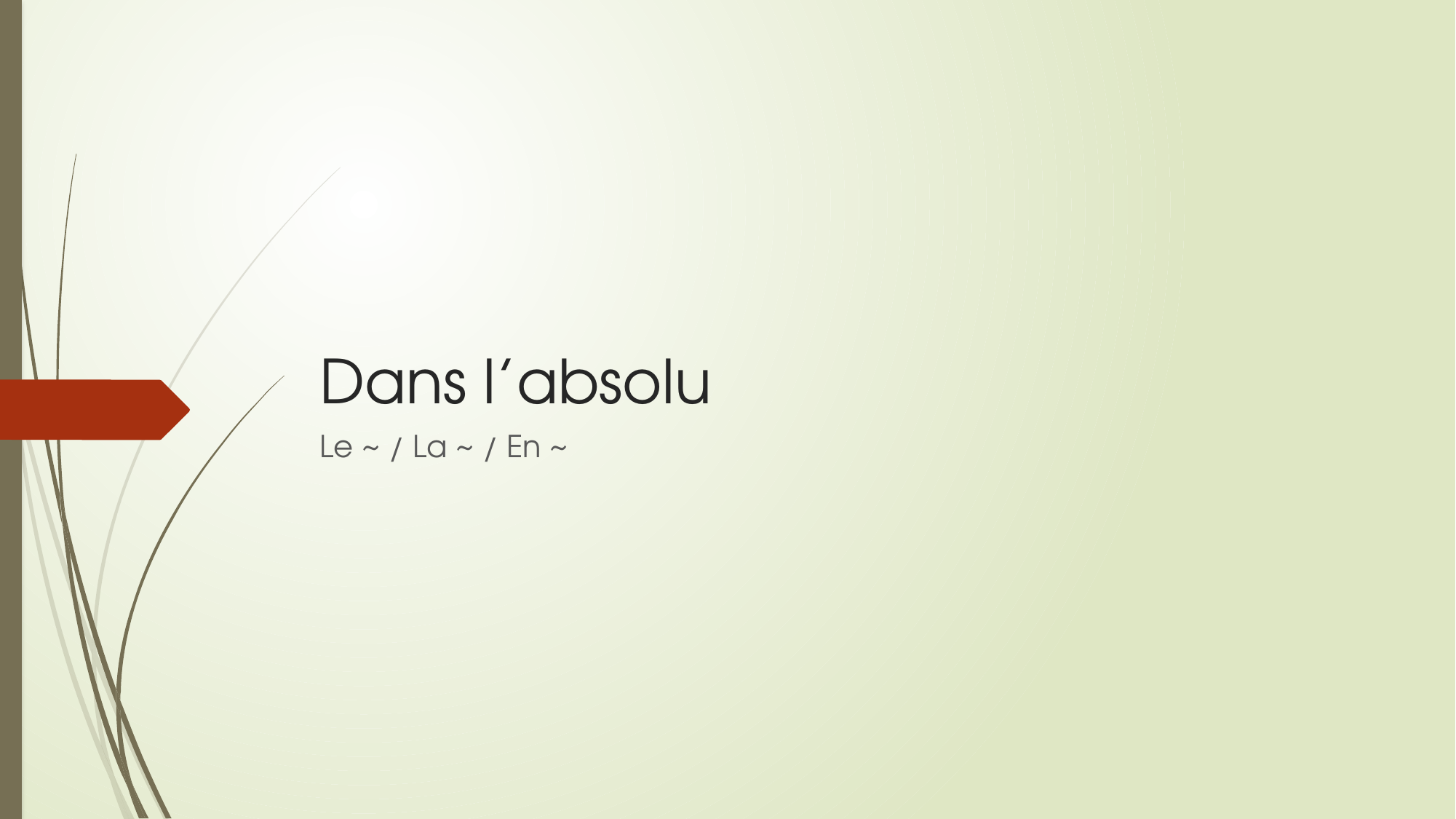

# Dans l’absolu
Le ~ / La ~ / En ~